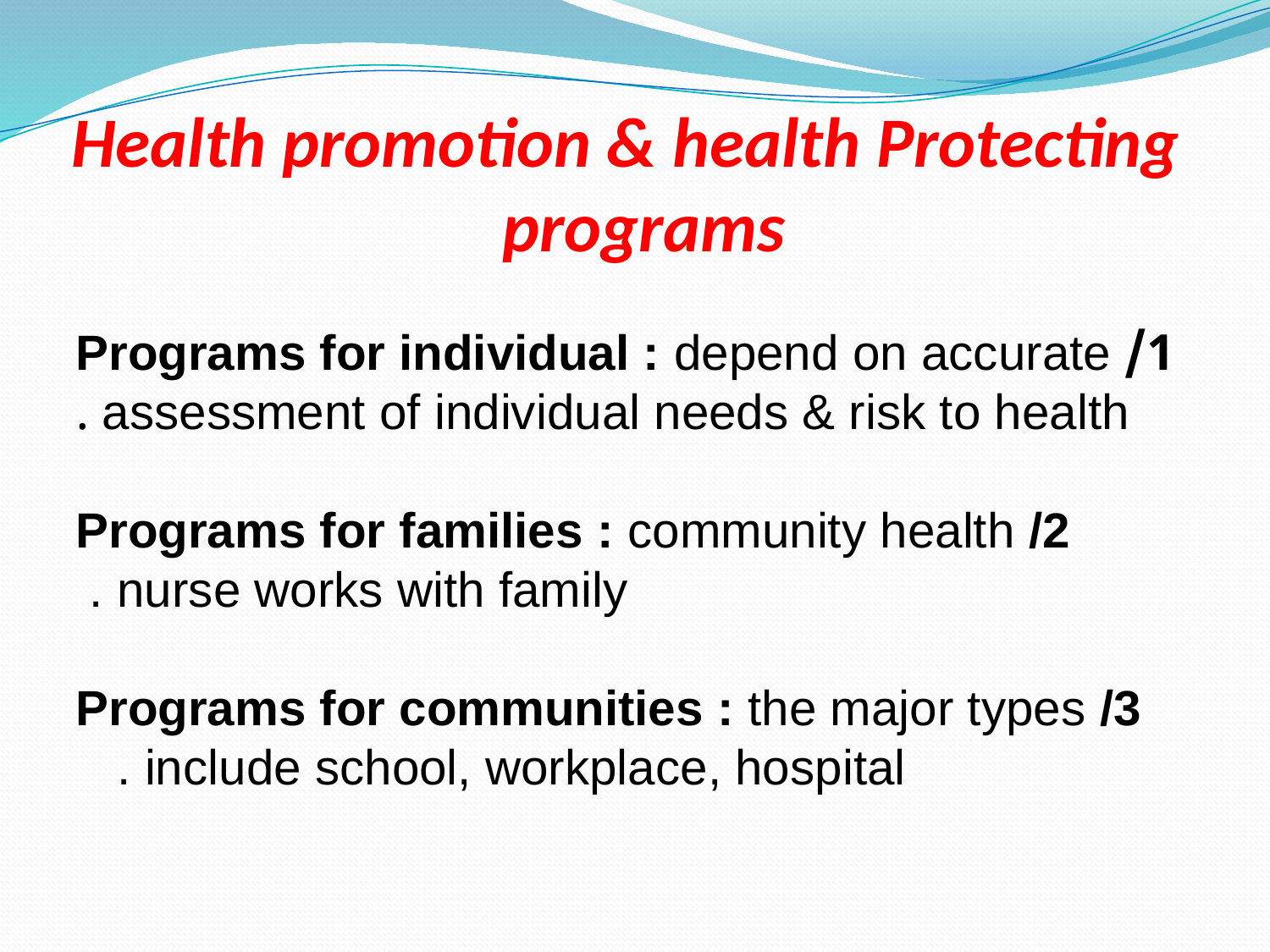

# Health promotion & health Protecting programs

1/ Programs for individual : depend on accurate assessment of individual needs & risk to health .

2/ Programs for families : community health nurse works with family .

3/ Programs for communities : the major types include school, workplace, hospital .